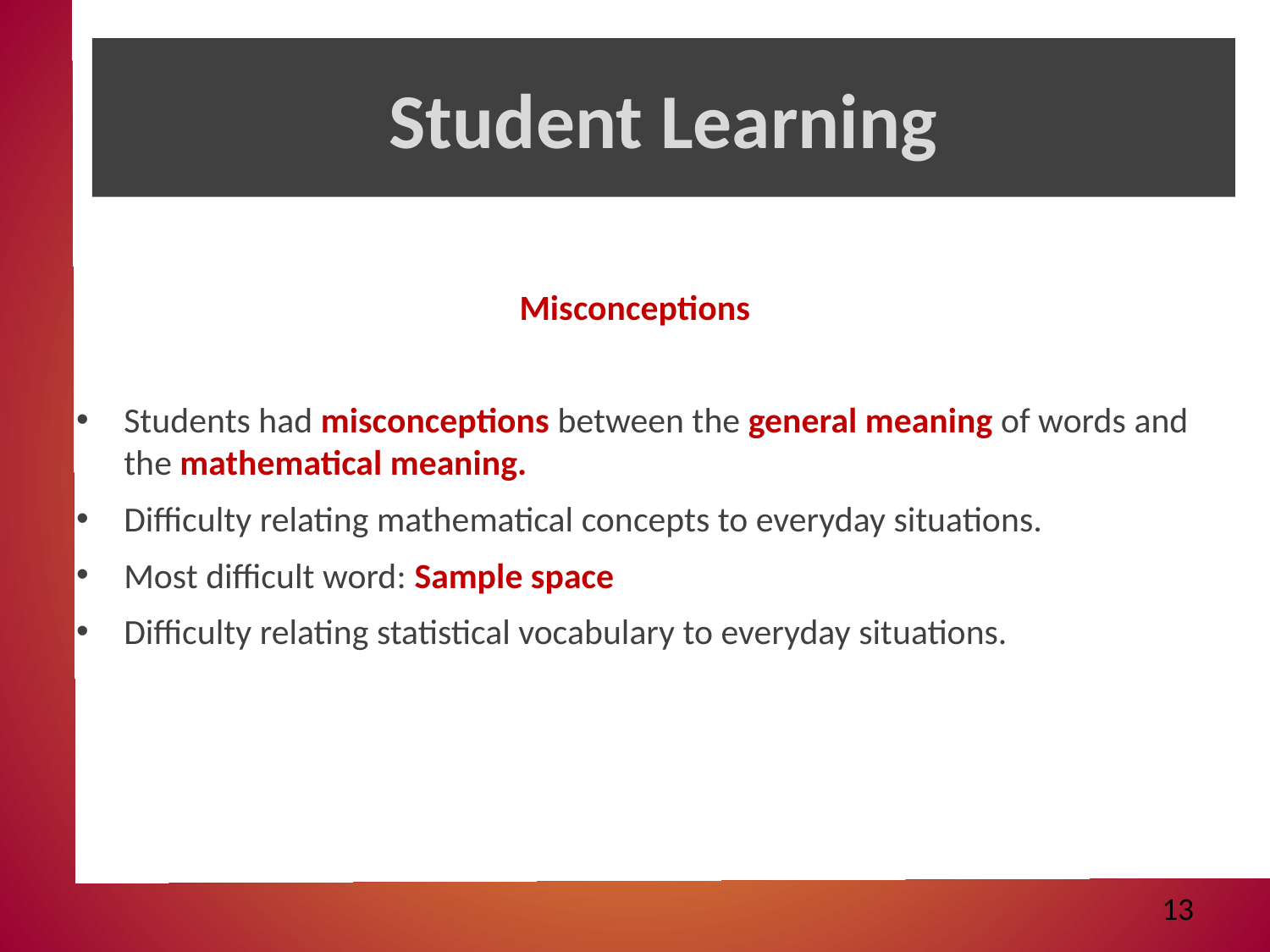

# Student Learning

Misconceptions

Students had misconceptions between the general meaning of words and the mathematical meaning.
Difficulty relating mathematical concepts to everyday situations.
Most difficult word: Sample space
Difficulty relating statistical vocabulary to everyday situations.

13